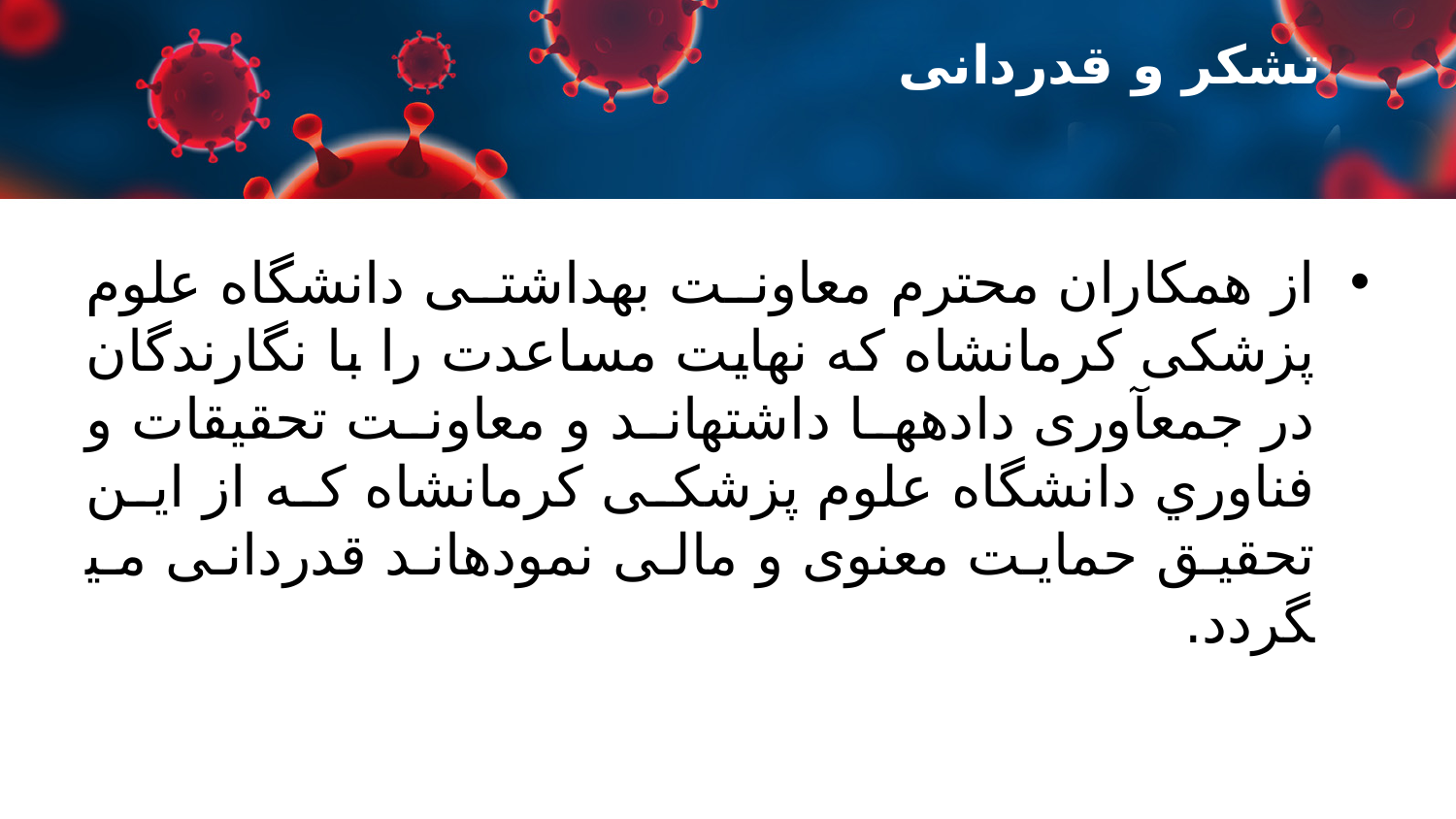

# تشکر و قدردانی
از همکاران محترم معاونت بهداشتی دانشگاه علوم پزشکی کرمانشاه که نهایت مساعدت را با نگارندگان در جمع­آوری داده­ها داشته­اند و معاونت تحقیقات و فناوري دانشگاه علوم پزشکی کرمانشاه که از این تحقیق حمایت معنوی و مالی نموده­اند قدردانی می­گردد.